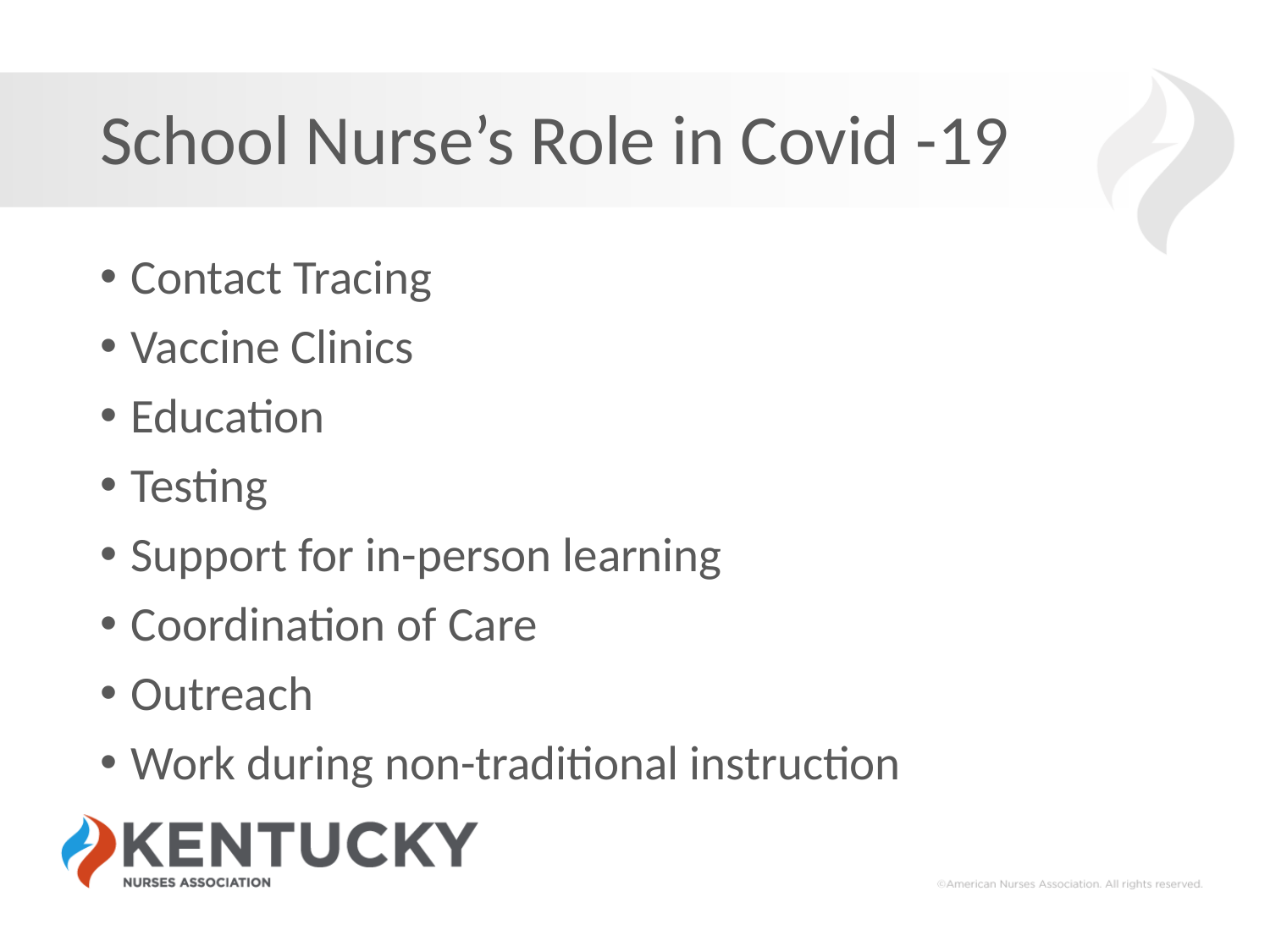

# School Nurse’s Role in Covid -19
Contact Tracing
Vaccine Clinics
Education
Testing
Support for in-person learning
Coordination of Care
Outreach
Work during non-traditional instruction